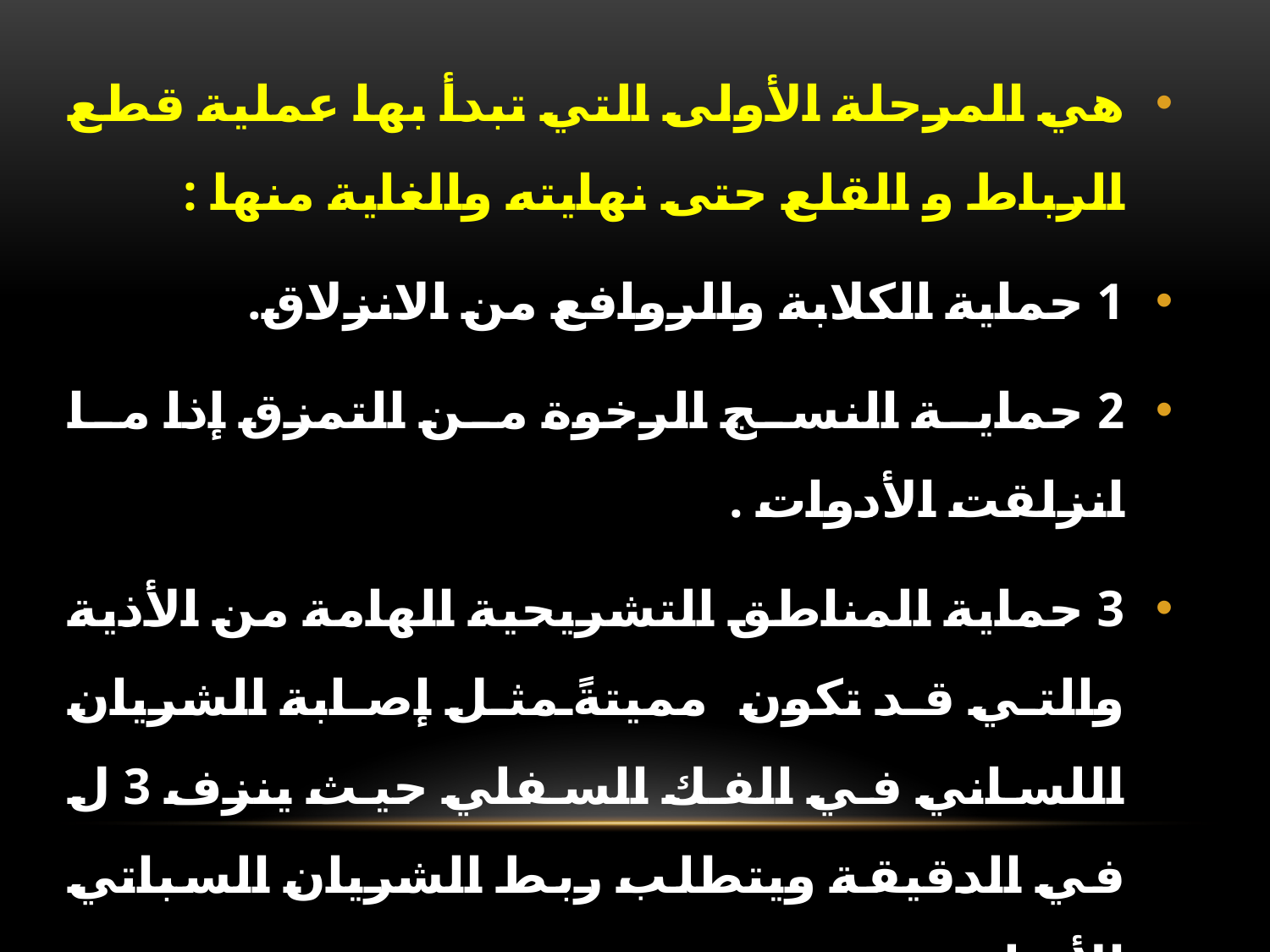

هي المرحلة الأولى التي تبدأ بها عملية قطع الرباط و القلع حتى نهايته والغاية منها :
1 حماية الكلابة والروافع من الانزلاق.
2 حماية النسج الرخوة من التمزق إذا ما انزلقت الأدوات .
3 حماية المناطق التشريحية الهامة من الأذية والتي قد تكون مميتةً مثل إصابة الشريان اللساني في الفك السفلي حيث ينزف 3 ل في الدقيقة ويتطلب ربط الشريان السباتي الأصلي .
4 تثبيت رأس المريض .
5 حماية المفصل الفكي الصدغي من الانخلاع.